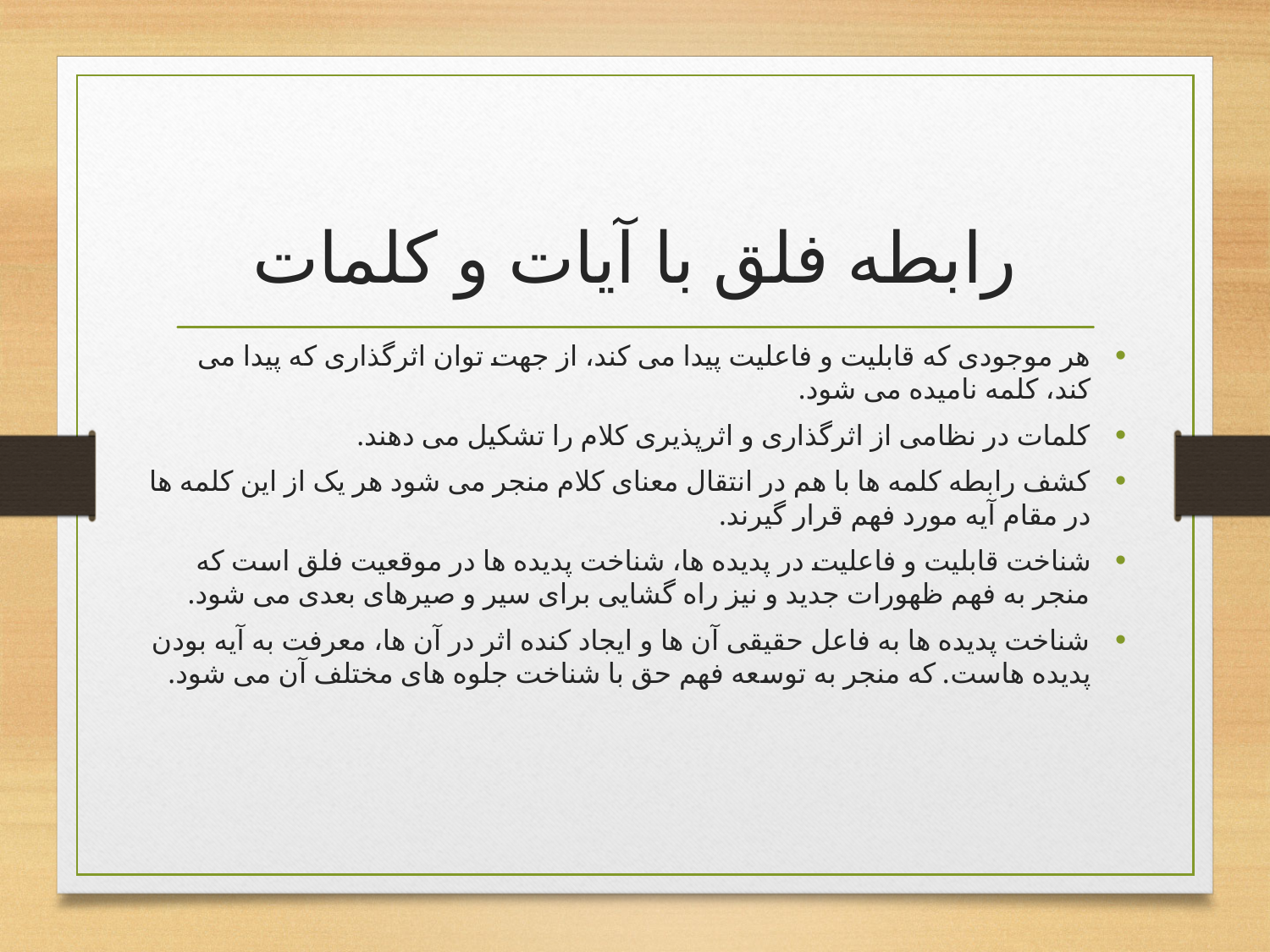

# رابطه فلق با آیات و کلمات
هر موجودی که قابلیت و فاعلیت پیدا می کند، از جهت توان اثرگذاری که پیدا می کند، کلمه نامیده می شود.
کلمات در نظامی از اثرگذاری و اثرپذیری کلام را تشکیل می دهند.
کشف رابطه کلمه ها با هم در انتقال معنای کلام منجر می شود هر یک از این کلمه ها در مقام آیه مورد فهم قرار گیرند.
شناخت قابلیت و فاعلیت در پدیده ها، شناخت پدیده ها در موقعیت فلق است که منجر به فهم ظهورات جدید و نیز راه گشایی برای سیر و صیرهای بعدی می شود.
شناخت پدیده ها به فاعل حقیقی آن ها و ایجاد کنده اثر در آن ها، معرفت به آیه بودن پدیده هاست. که منجر به توسعه فهم حق با شناخت جلوه های مختلف آن می شود.